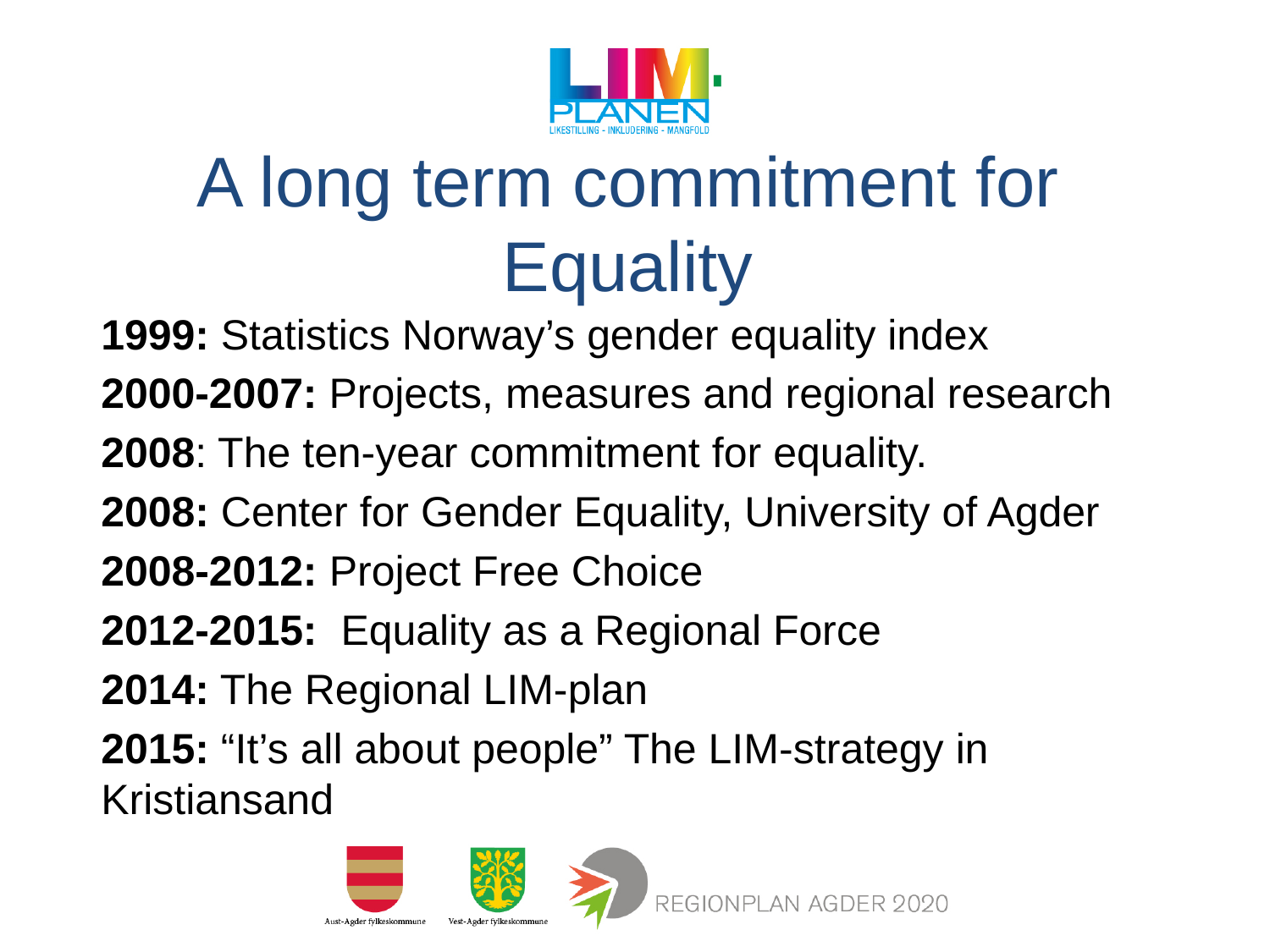

# A long term commitment for Equality
1999: Statistics Norway’s gender equality index
2000-2007: Projects, measures and regional research
2008: The ten-year commitment for equality.
2008: Center for Gender Equality, University of Agder
2008-2012: Project Free Choice
2012-2015:  Equality as a Regional Force
2014: The Regional LIM-plan
2015: “It’s all about people” The LIM-strategy in Kristiansand